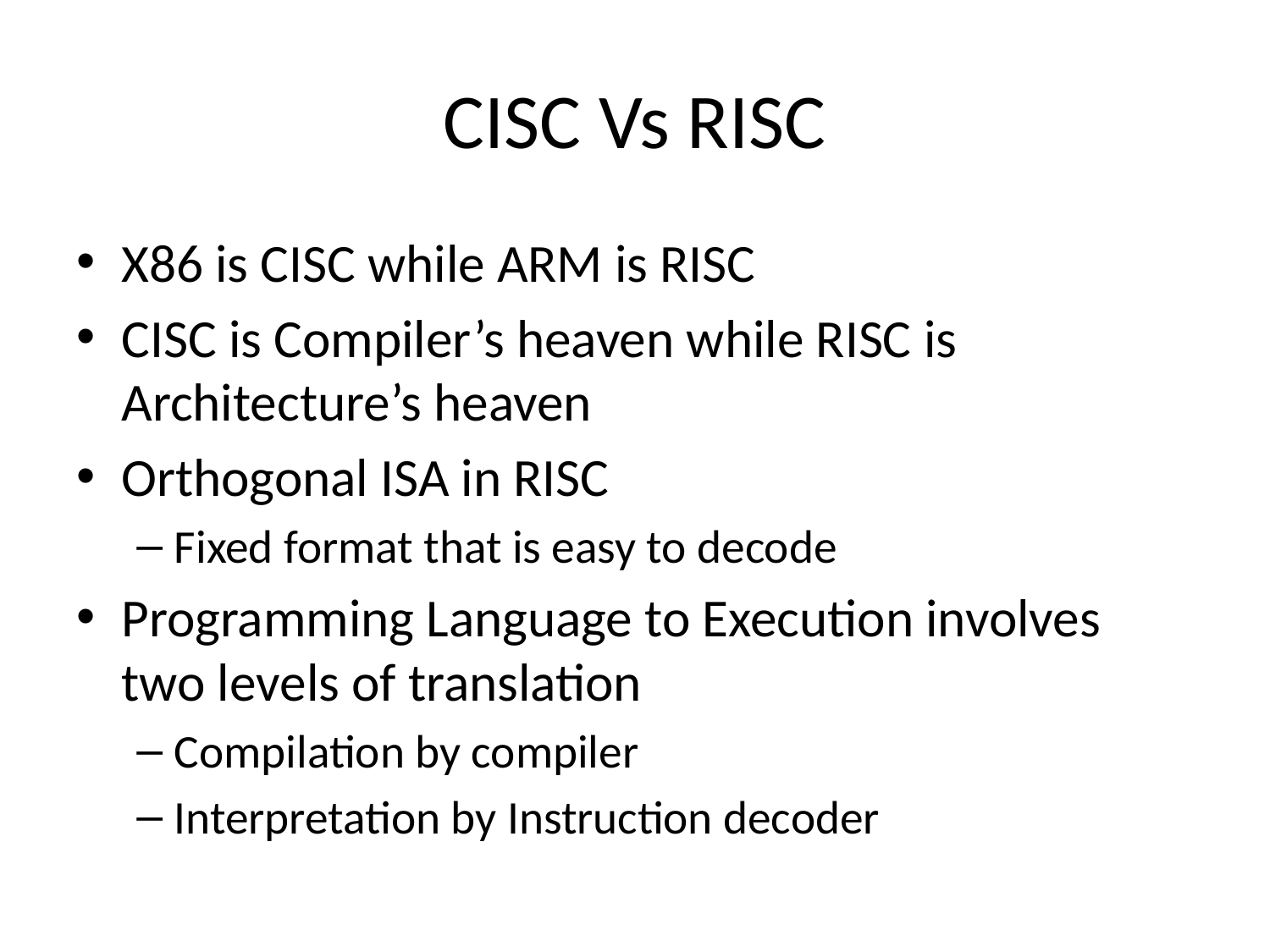

# CISC Vs RISC
X86 is CISC while ARM is RISC
CISC is Compiler’s heaven while RISC is Architecture’s heaven
Orthogonal ISA in RISC
Fixed format that is easy to decode
Programming Language to Execution involves two levels of translation
Compilation by compiler
Interpretation by Instruction decoder